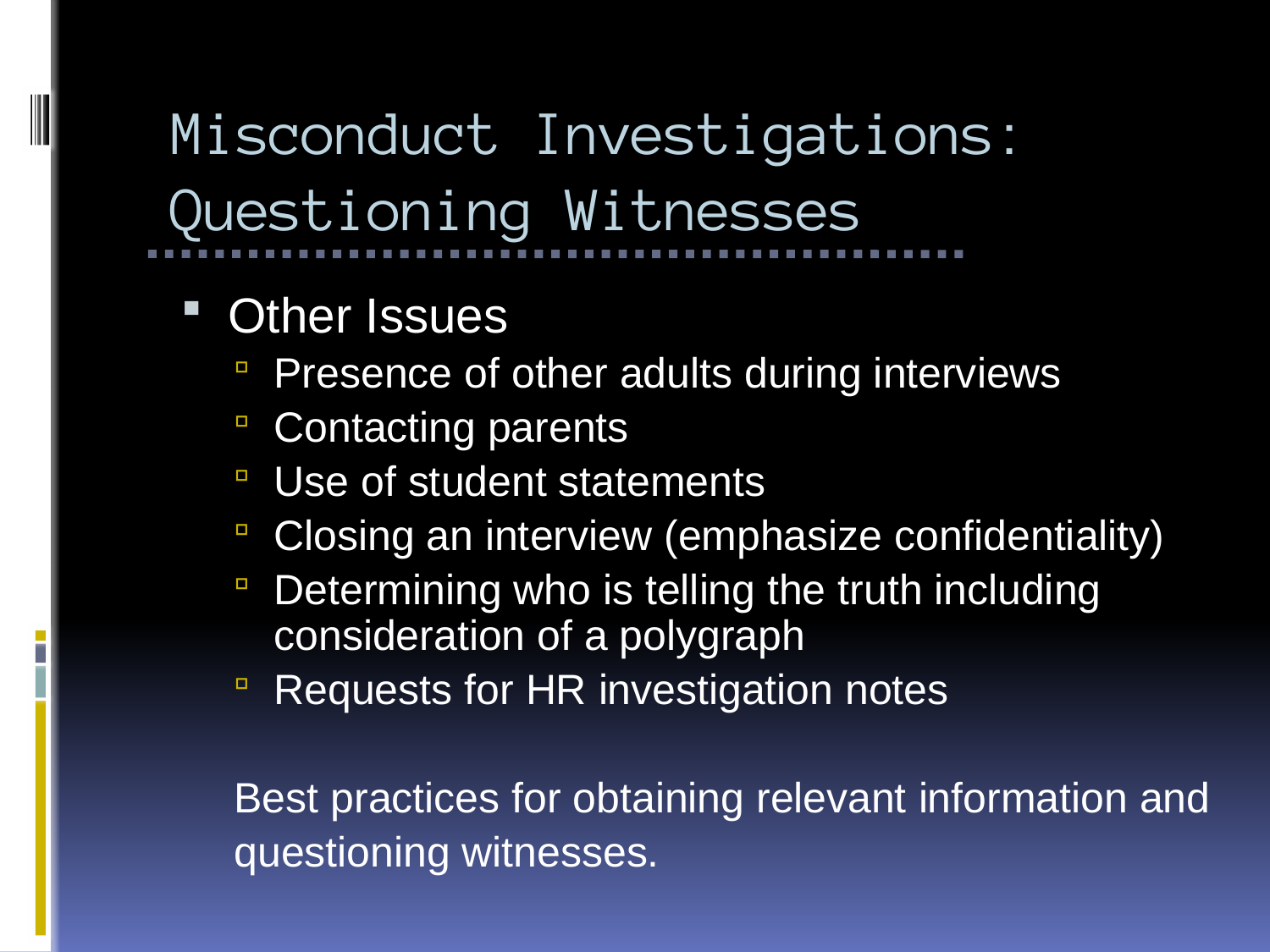

# Misconduct Investigations: Questioning Witnesses
Other Issues
Presence of other adults during interviews
Contacting parents
Use of student statements
Closing an interview (emphasize confidentiality)
Determining who is telling the truth including consideration of a polygraph
Requests for HR investigation notes

Best practices for obtaining relevant information and
questioning witnesses.